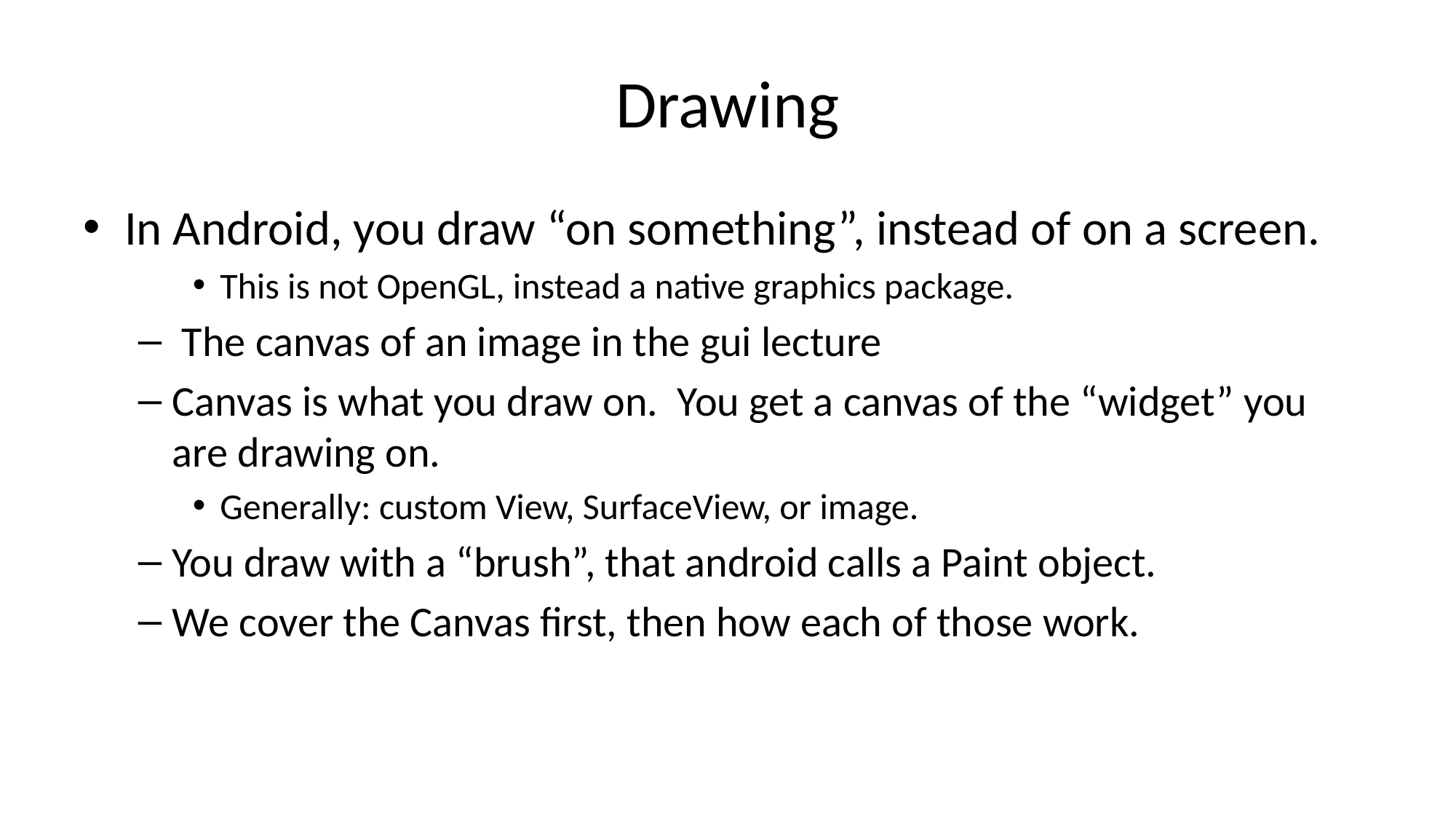

# Drawing
In Android, you draw “on something”, instead of on a screen.
This is not OpenGL, instead a native graphics package.
 The canvas of an image in the gui lecture
Canvas is what you draw on.  You get a canvas of the “widget” you are drawing on.
Generally: custom View, SurfaceView, or image.
You draw with a “brush”, that android calls a Paint object.
We cover the Canvas first, then how each of those work.